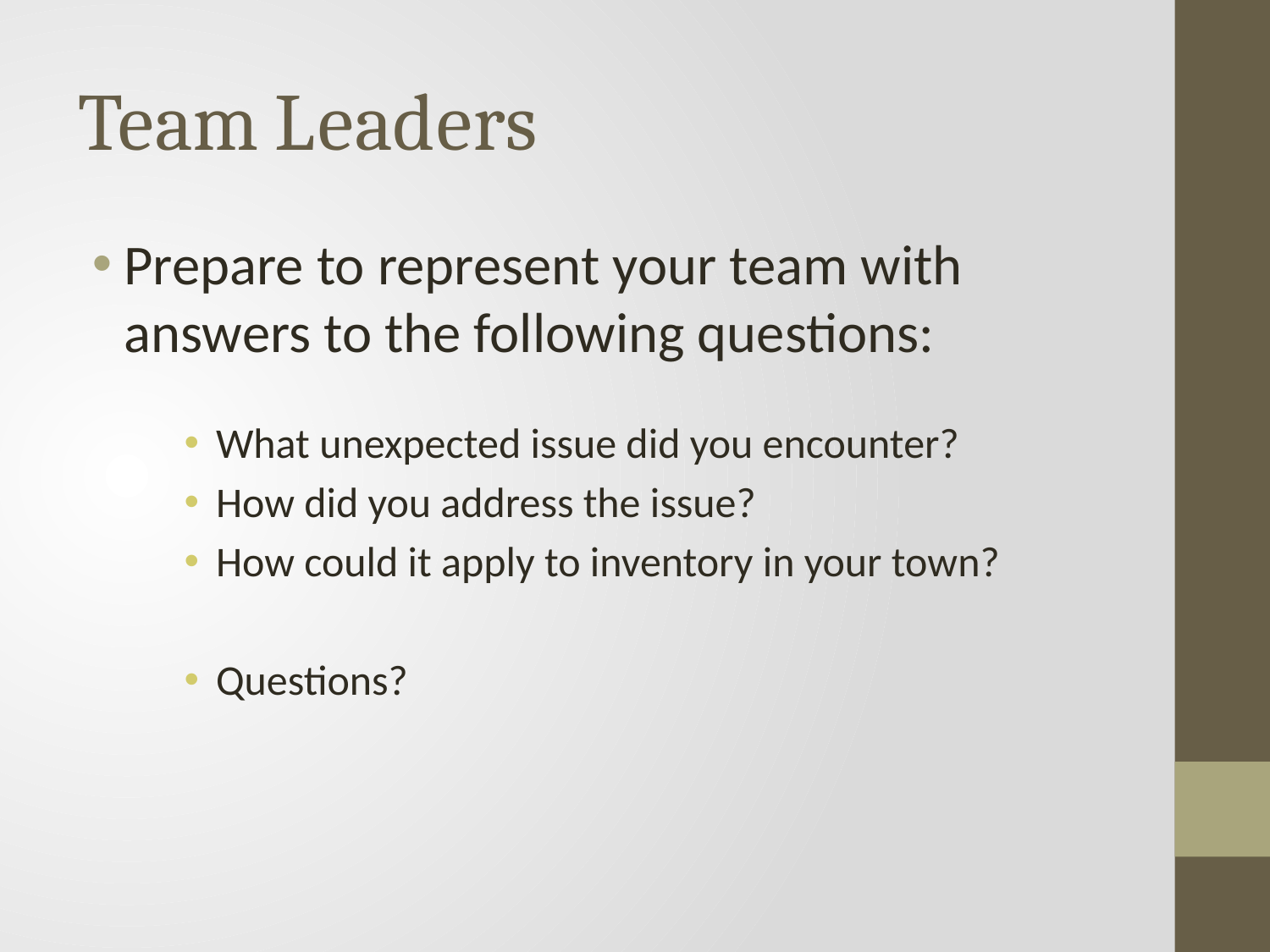

# Team Leaders
Prepare to represent your team with answers to the following questions:

What unexpected issue did you encounter?
How did you address the issue?
How could it apply to inventory in your town?

Questions?